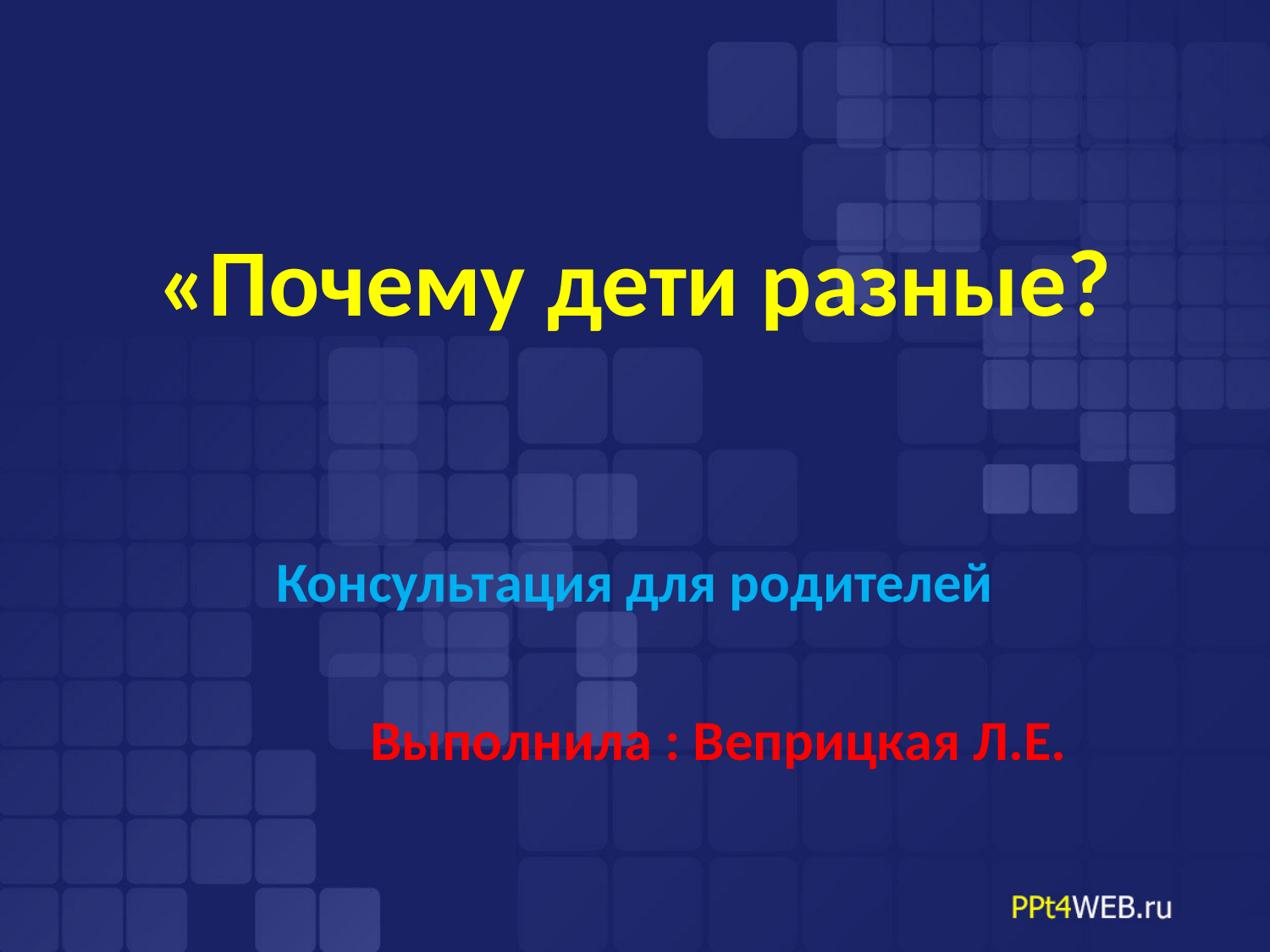

# «Почему дети разные?
Консультация для родителей

Выполнила : Веприцкая Л.Е.